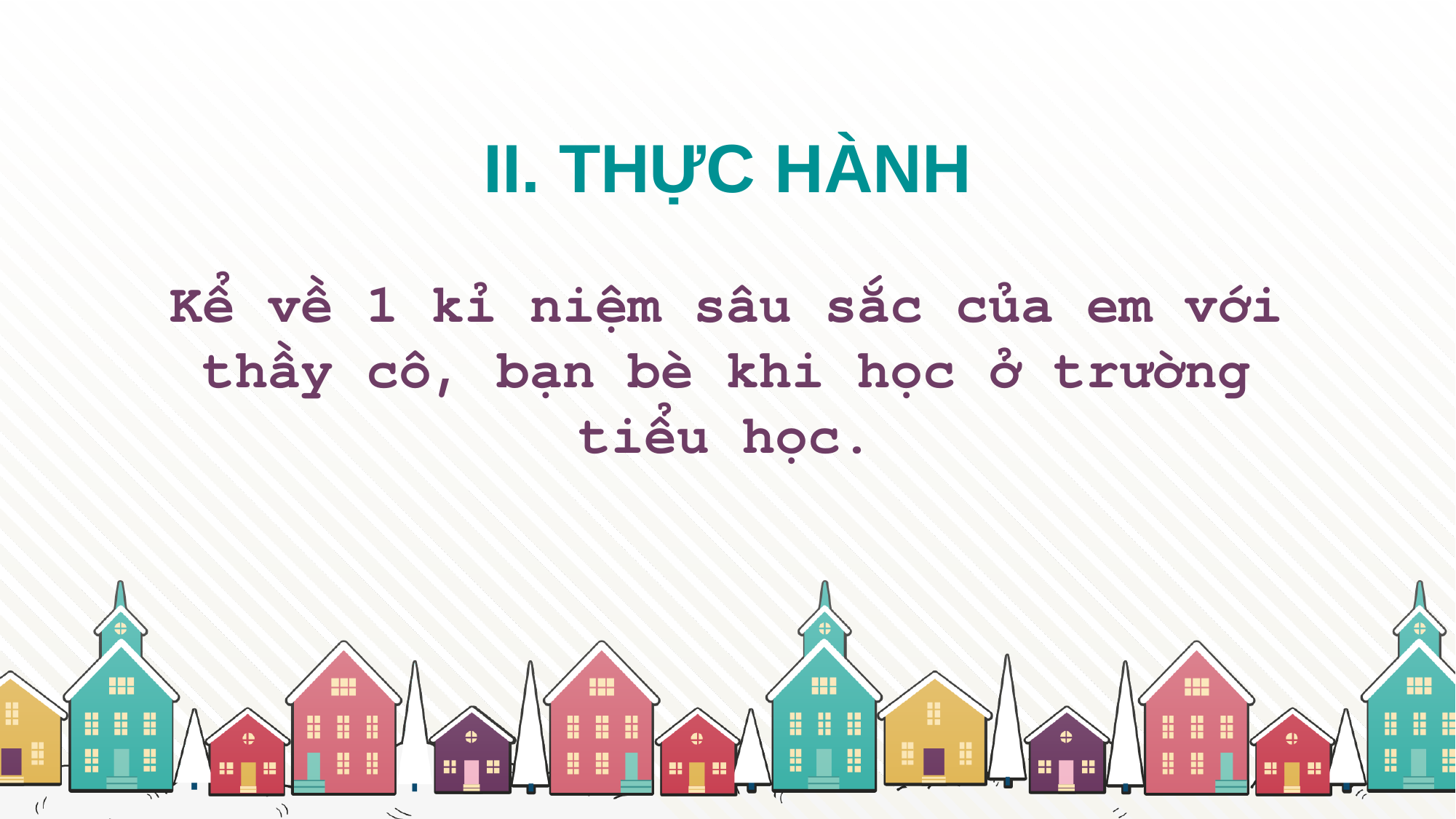

II. THỰC HÀNH
Kể về 1 kỉ niệm sâu sắc của em với thầy cô, bạn bè khi học ở trường tiểu học.